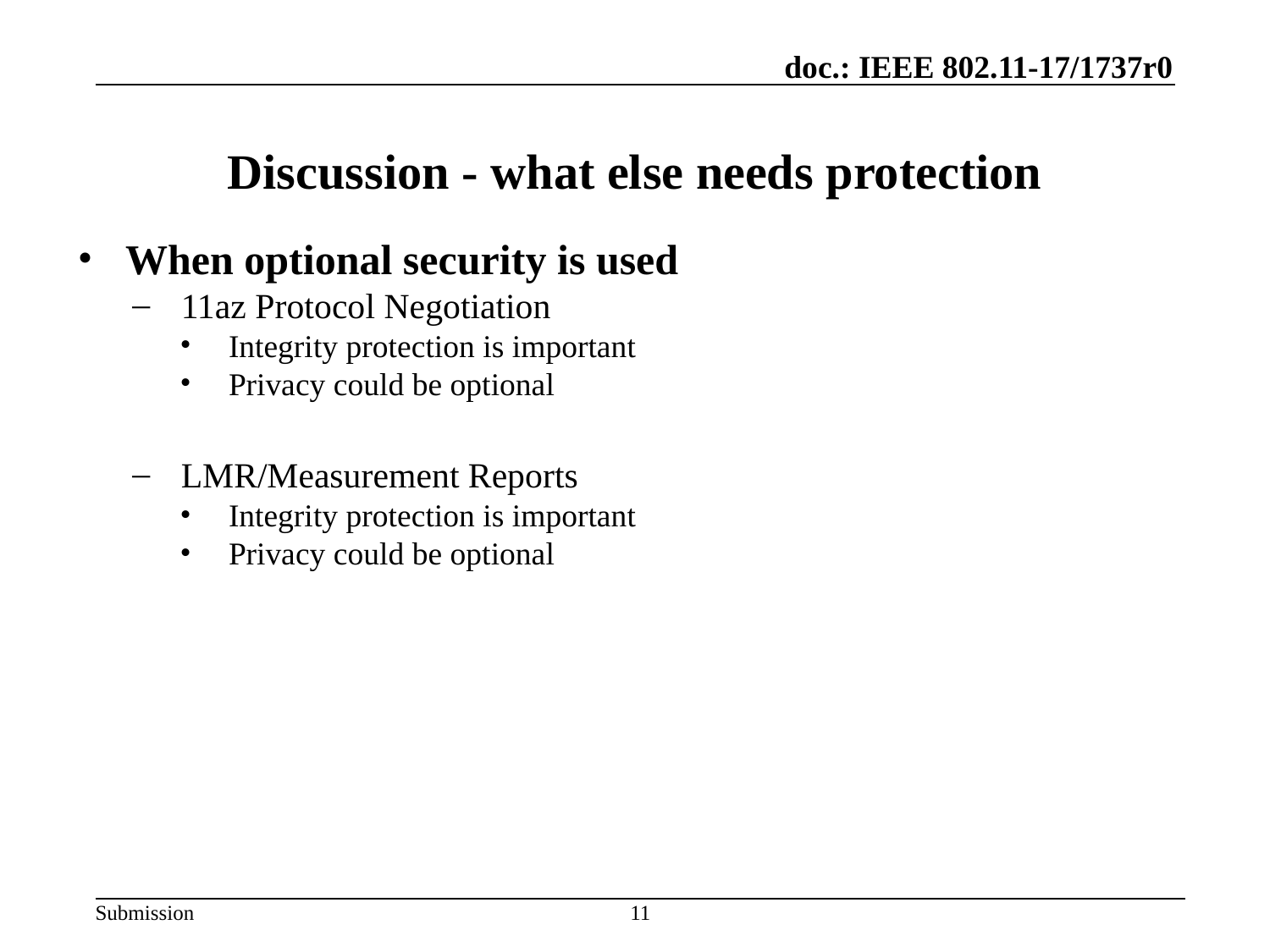

# Discussion - what else needs protection
When optional security is used
11az Protocol Negotiation
Integrity protection is important
Privacy could be optional

LMR/Measurement Reports
Integrity protection is important
Privacy could be optional

11